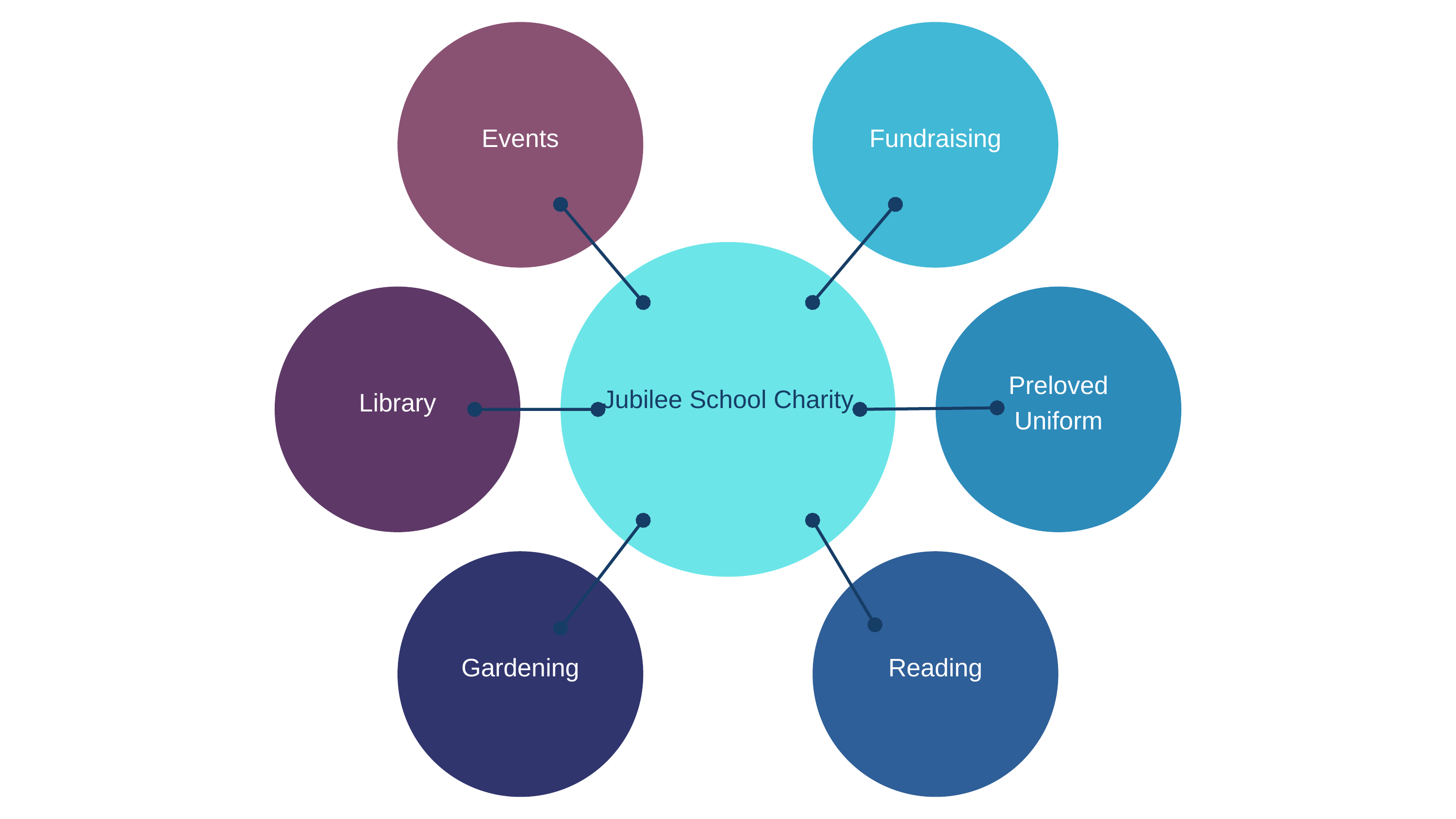

Events

Fundraising

Jubilee School Charity

Library

Preloved Uniform

Gardening

Reading